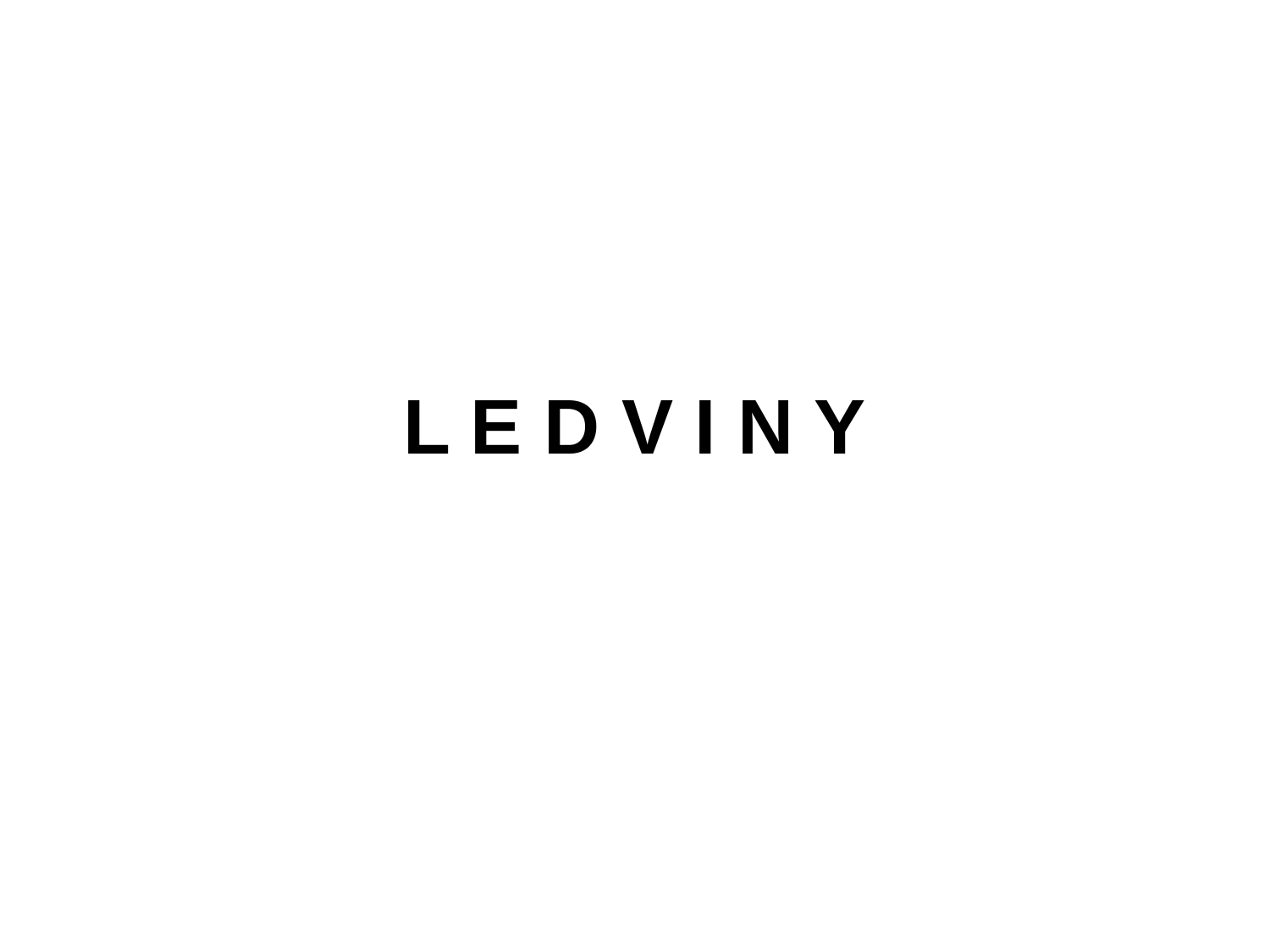

L E D V I N Y